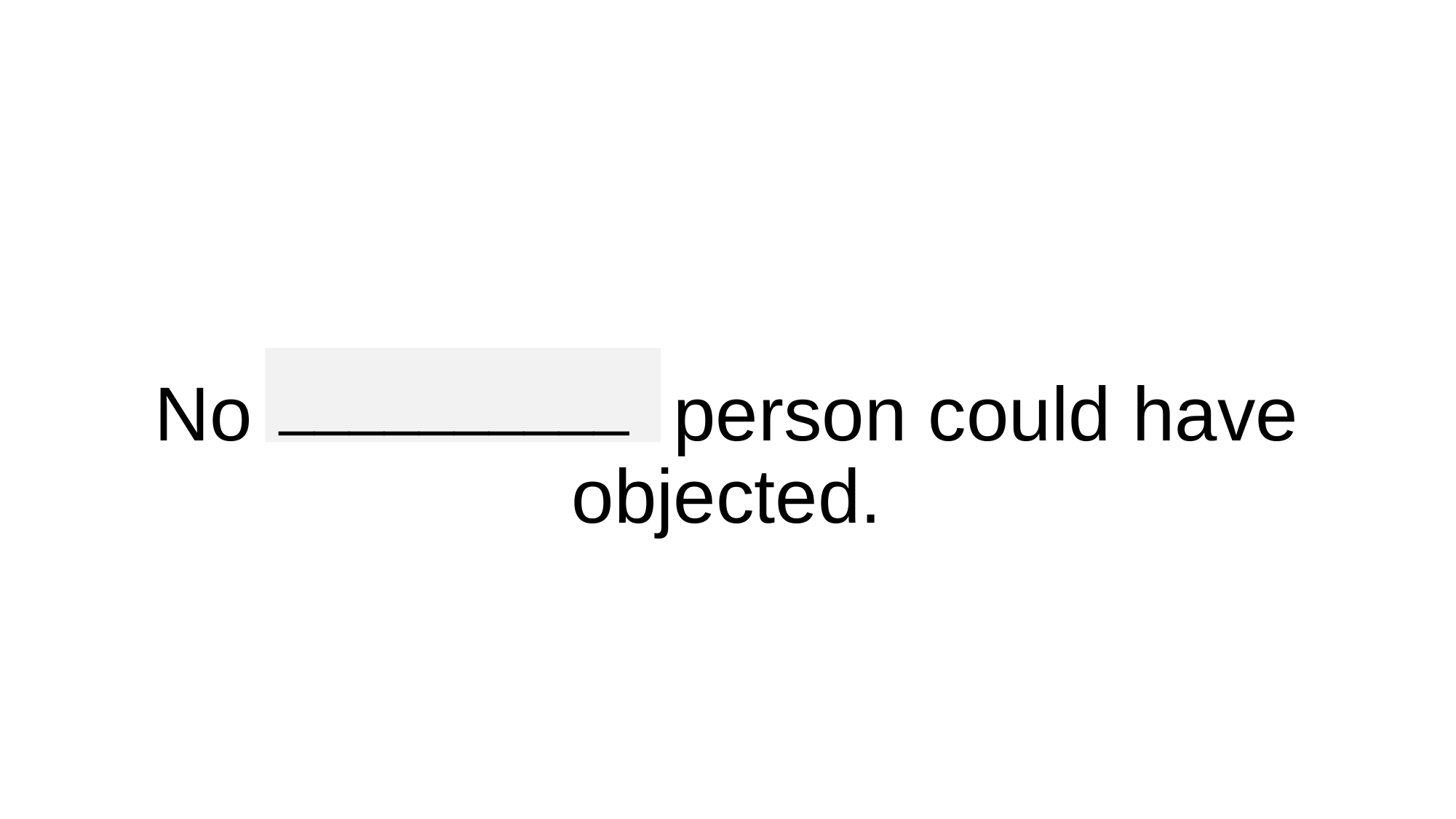

__________
# No reasonable person could have objected.